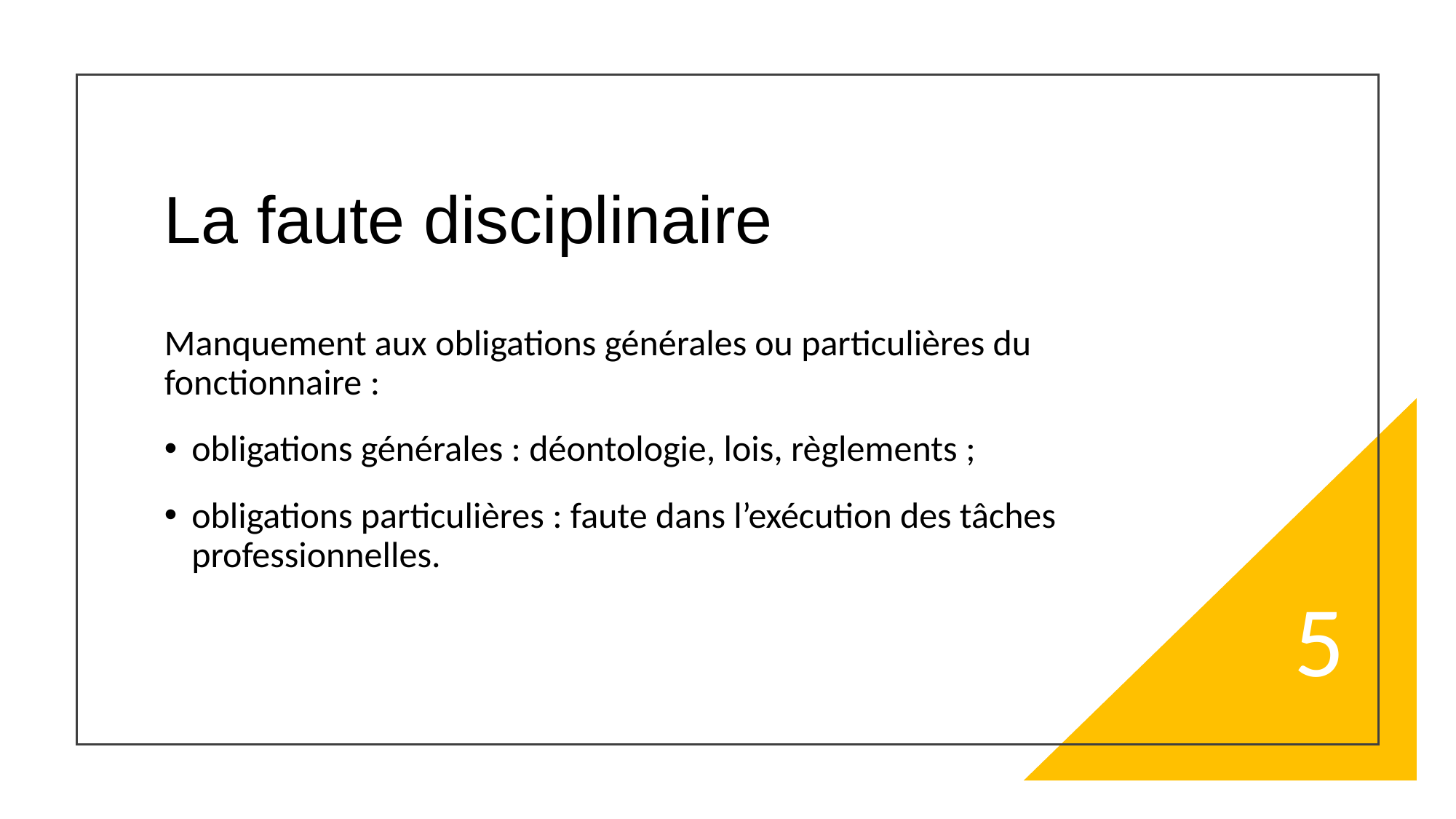

# La faute disciplinaire
Manquement aux obligations générales ou particulières du fonctionnaire :
obligations générales : déontologie, lois, règlements ;
obligations particulières : faute dans l’exécution des tâches professionnelles.

5